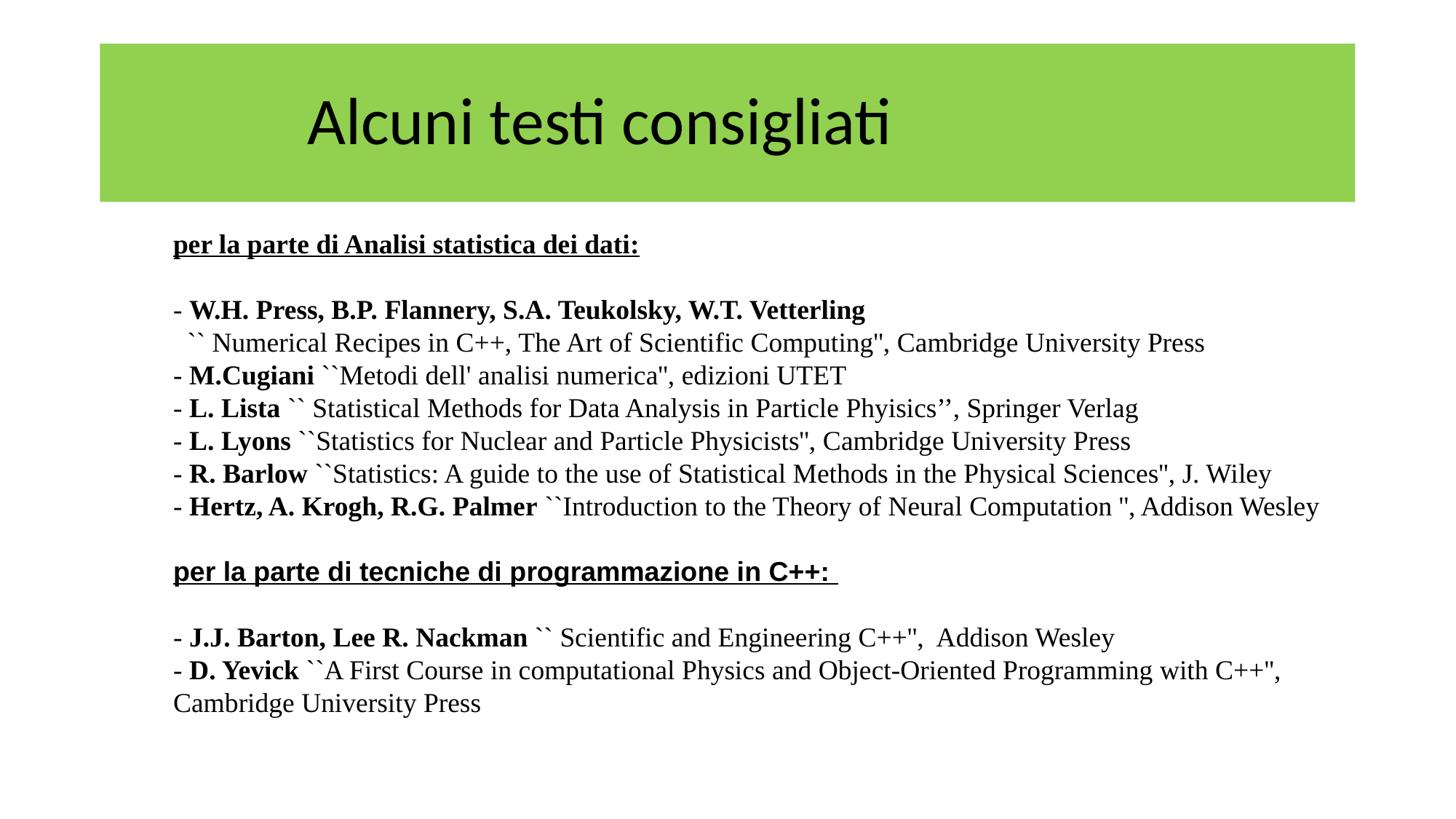

# Alcuni testi consigliati
per la parte di Analisi statistica dei dati:

- W.H. Press, B.P. Flannery, S.A. Teukolsky, W.T. Vetterling
  `` Numerical Recipes in C++, The Art of Scientific Computing'', Cambridge University Press
- M.Cugiani ``Metodi dell' analisi numerica'', edizioni UTET
- L. Lista `` Statistical Methods for Data Analysis in Particle Phyisics’’, Springer Verlag
- L. Lyons ``Statistics for Nuclear and Particle Physicists'', Cambridge University Press
- R. Barlow ``Statistics: A guide to the use of Statistical Methods in the Physical Sciences'', J. Wiley
- Hertz, A. Krogh, R.G. Palmer ``Introduction to the Theory of Neural Computation '', Addison Wesley

per la parte di tecniche di programmazione in C++:

- J.J. Barton, Lee R. Nackman `` Scientific and Engineering C++'',  Addison Wesley
- D. Yevick ``A First Course in computational Physics and Object-Oriented Programming with C++'', Cambridge University Press